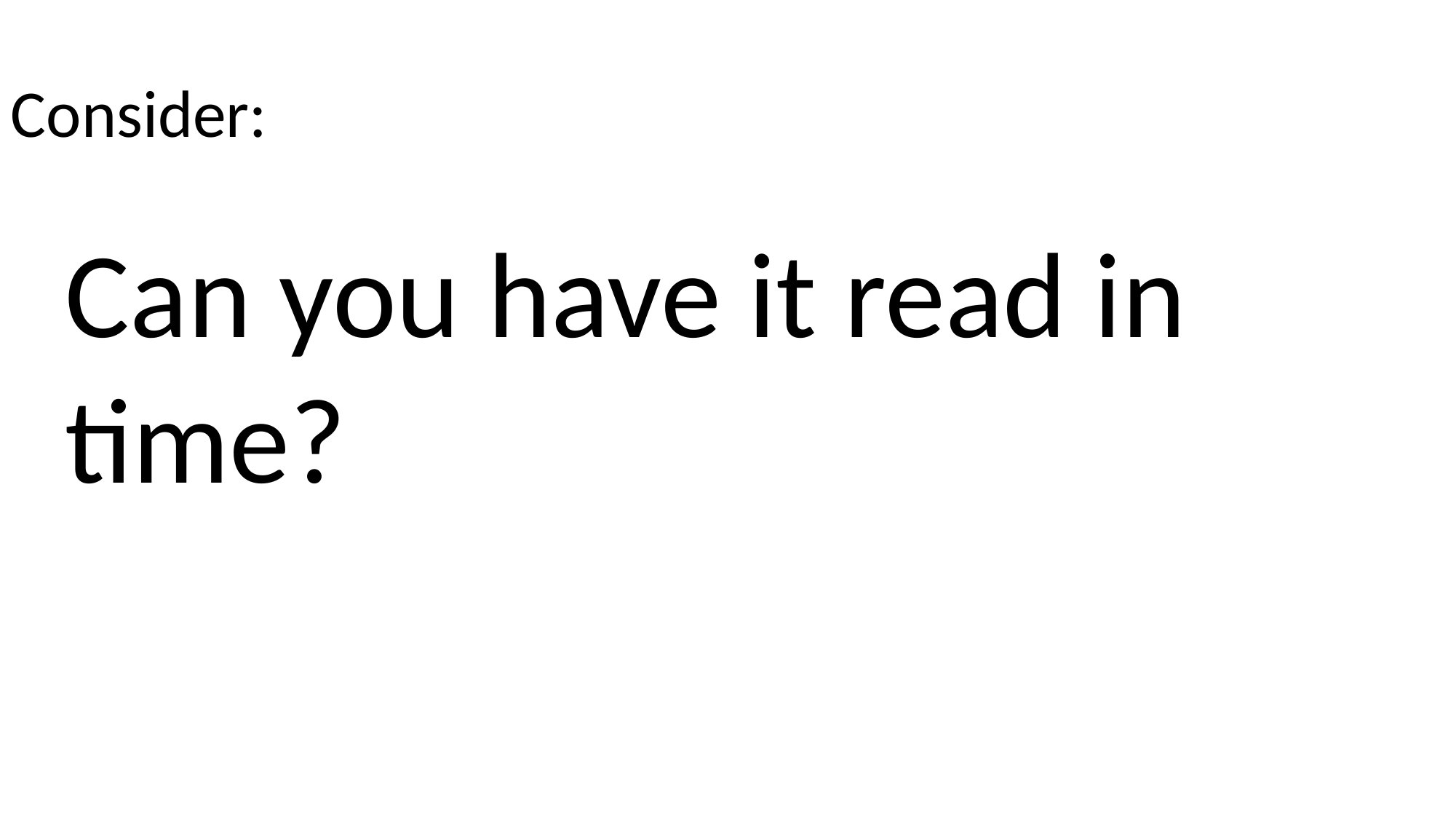

Consider:

Can you have it read in time?